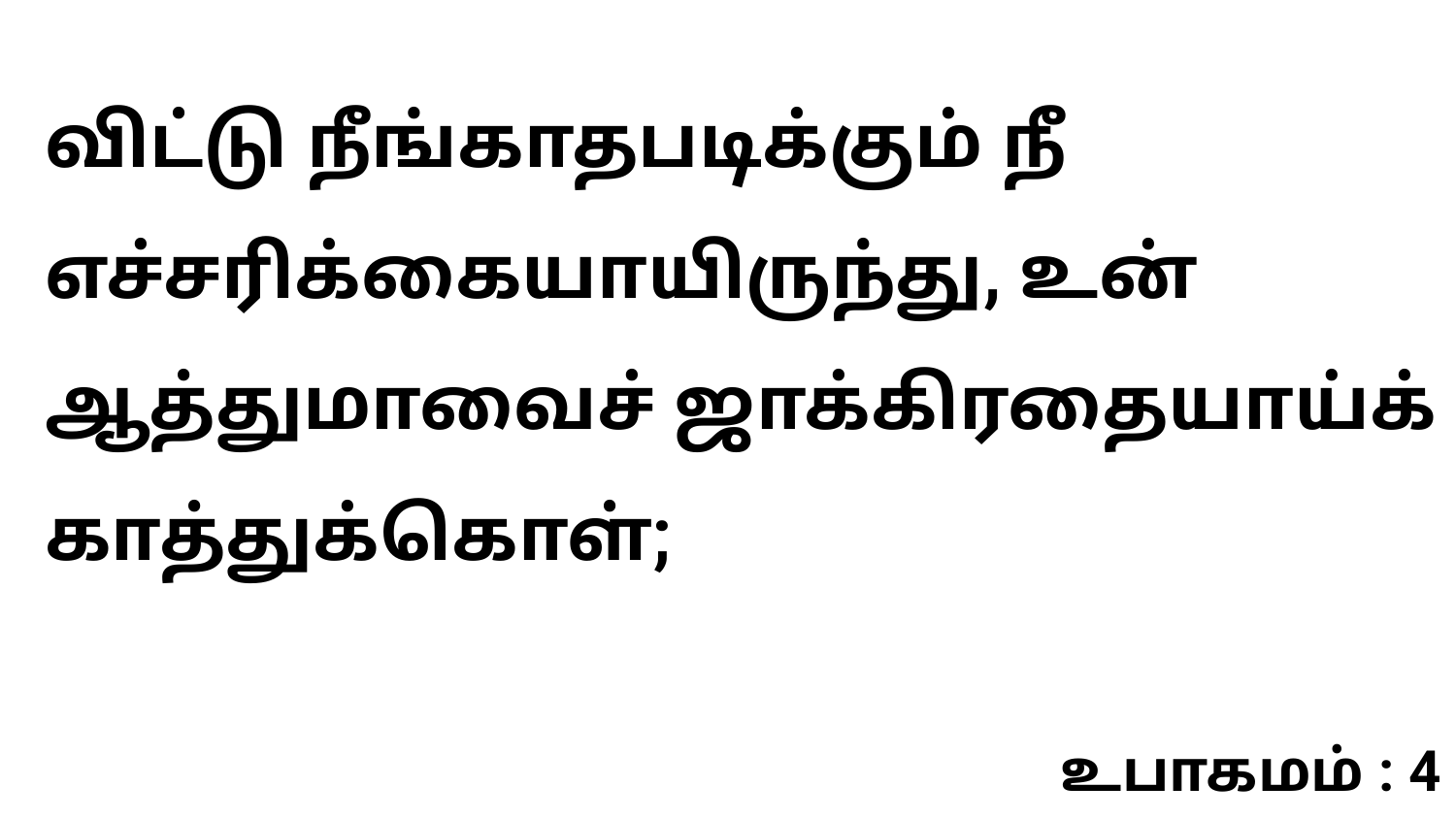

விட்டு நீங்காதபடிக்கும் நீ எச்சரிக்கையாயிருந்து, உன் ஆத்துமாவைச் ஜாக்கிரதையாய்க் காத்துக்கொள்;
உபாகமம் : 4